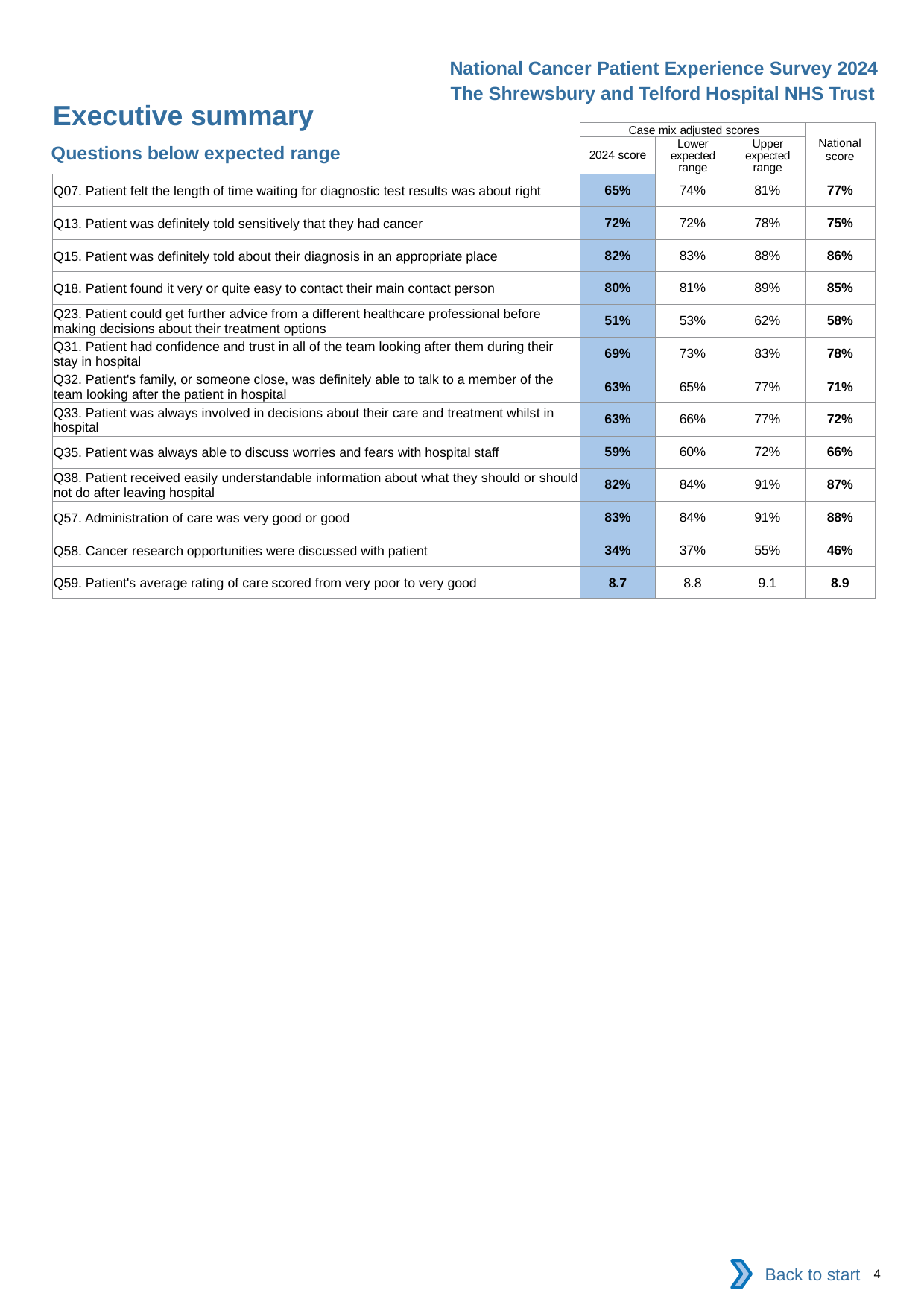

National Cancer Patient Experience Survey 2024
The Shrewsbury and Telford Hospital NHS Trust
Executive summary
|  | Case mix adjusted scores |  |  | National score |
| --- | --- | --- | --- | --- |
|  | 2024 score | Lower expected range | Upper expected range |  |
| Q07. Patient felt the length of time waiting for diagnostic test results was about right | 65% | 74% | 81% | 77% |
| Q13. Patient was definitely told sensitively that they had cancer | 72% | 72% | 78% | 75% |
| Q15. Patient was definitely told about their diagnosis in an appropriate place | 82% | 83% | 88% | 86% |
| Q18. Patient found it very or quite easy to contact their main contact person | 80% | 81% | 89% | 85% |
| Q23. Patient could get further advice from a different healthcare professional before making decisions about their treatment options | 51% | 53% | 62% | 58% |
| Q31. Patient had confidence and trust in all of the team looking after them during their stay in hospital | 69% | 73% | 83% | 78% |
| Q32. Patient's family, or someone close, was definitely able to talk to a member of the team looking after the patient in hospital | 63% | 65% | 77% | 71% |
| Q33. Patient was always involved in decisions about their care and treatment whilst in hospital | 63% | 66% | 77% | 72% |
| Q35. Patient was always able to discuss worries and fears with hospital staff | 59% | 60% | 72% | 66% |
| Q38. Patient received easily understandable information about what they should or should not do after leaving hospital | 82% | 84% | 91% | 87% |
| Q57. Administration of care was very good or good | 83% | 84% | 91% | 88% |
| Q58. Cancer research opportunities were discussed with patient | 34% | 37% | 55% | 46% |
| Q59. Patient's average rating of care scored from very poor to very good | 8.7 | 8.8 | 9.1 | 8.9 |
Questions below expected range
Back to start

4